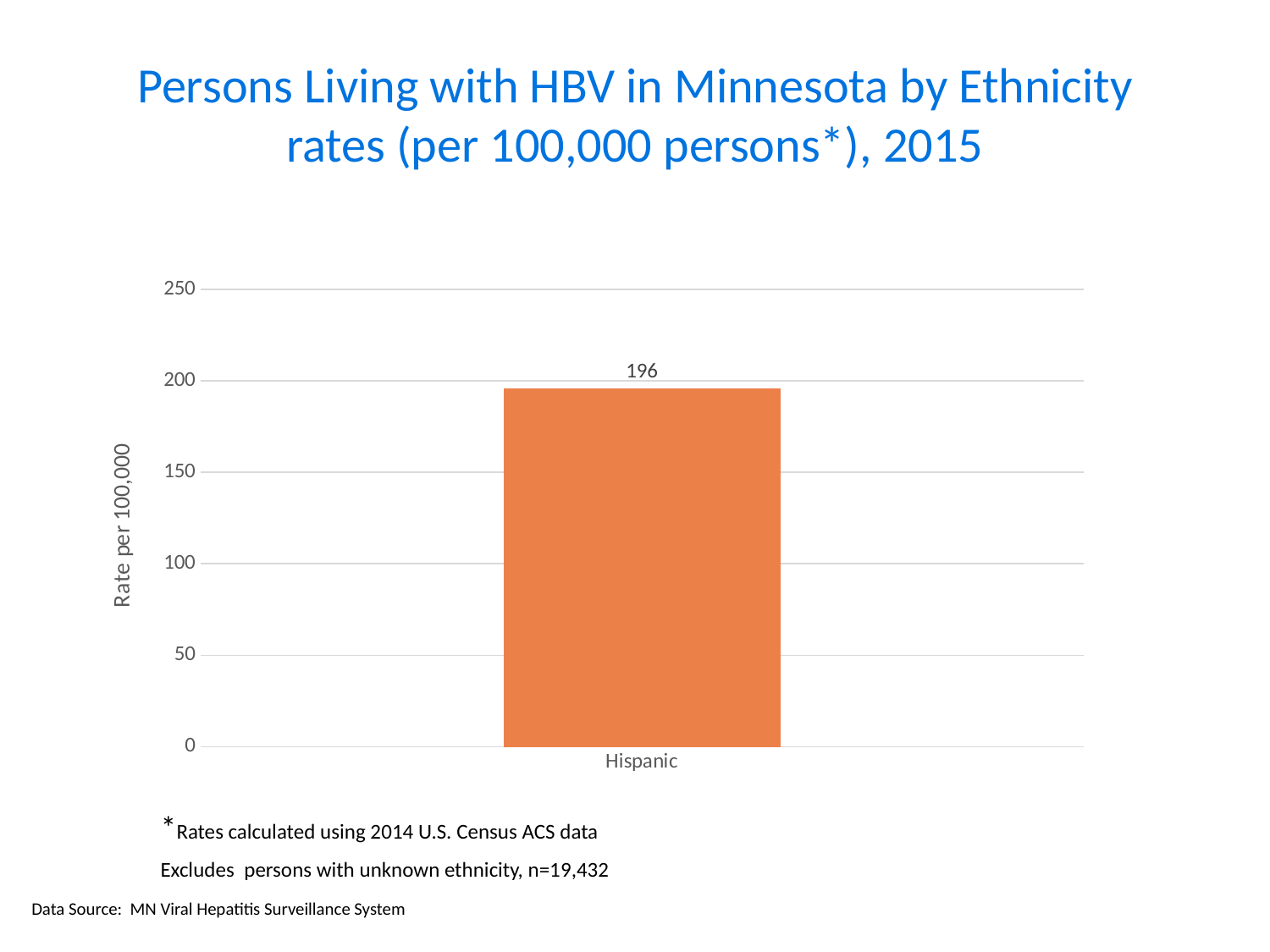

# Persons Living with HBV in Minnesota by Ethnicity rates (per 100,000 persons*), 2015

### Chart

| Category | Series 1 |
|---|---|
| Hispanic | 196.0 |
*Rates calculated using 2014 U.S. Census ACS data
Excludes  persons with unknown ethnicity, n=19,432

Data Source:  MN Viral Hepatitis Surveillance System